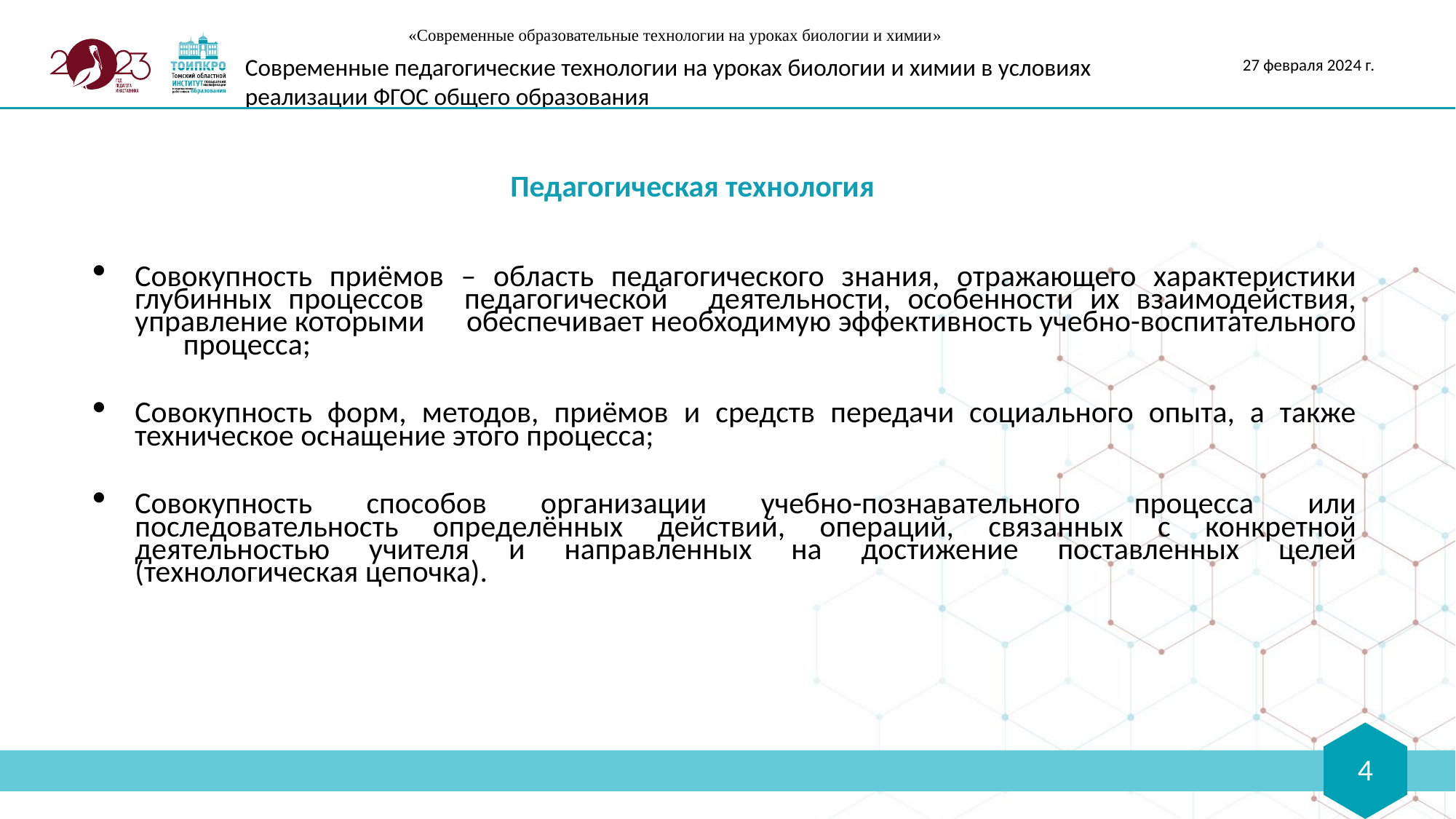

«Современные образовательные технологии на уроках биологии и химии»

Современные педагогические технологии на уроках биологии и химии в условиях реализации ФГОС общего образования
27 февраля 2024 г.
Педагогическая технология
Совокупность приёмов – область педагогического знания, отражающего характеристики глубинных процессов   педагогической   деятельности, особенности их взаимодействия, управление которыми      обеспечивает необходимую эффективность учебно-воспитательного        процесса;

Совокупность форм, методов, приёмов и средств передачи социального опыта, а также техническое оснащение этого процесса;

Совокупность способов организации учебно-познавательного процесса или последовательность определённых действий, операций, связанных с конкретной деятельностью учителя и направленных на достижение поставленных целей (технологическая цепочка).

4